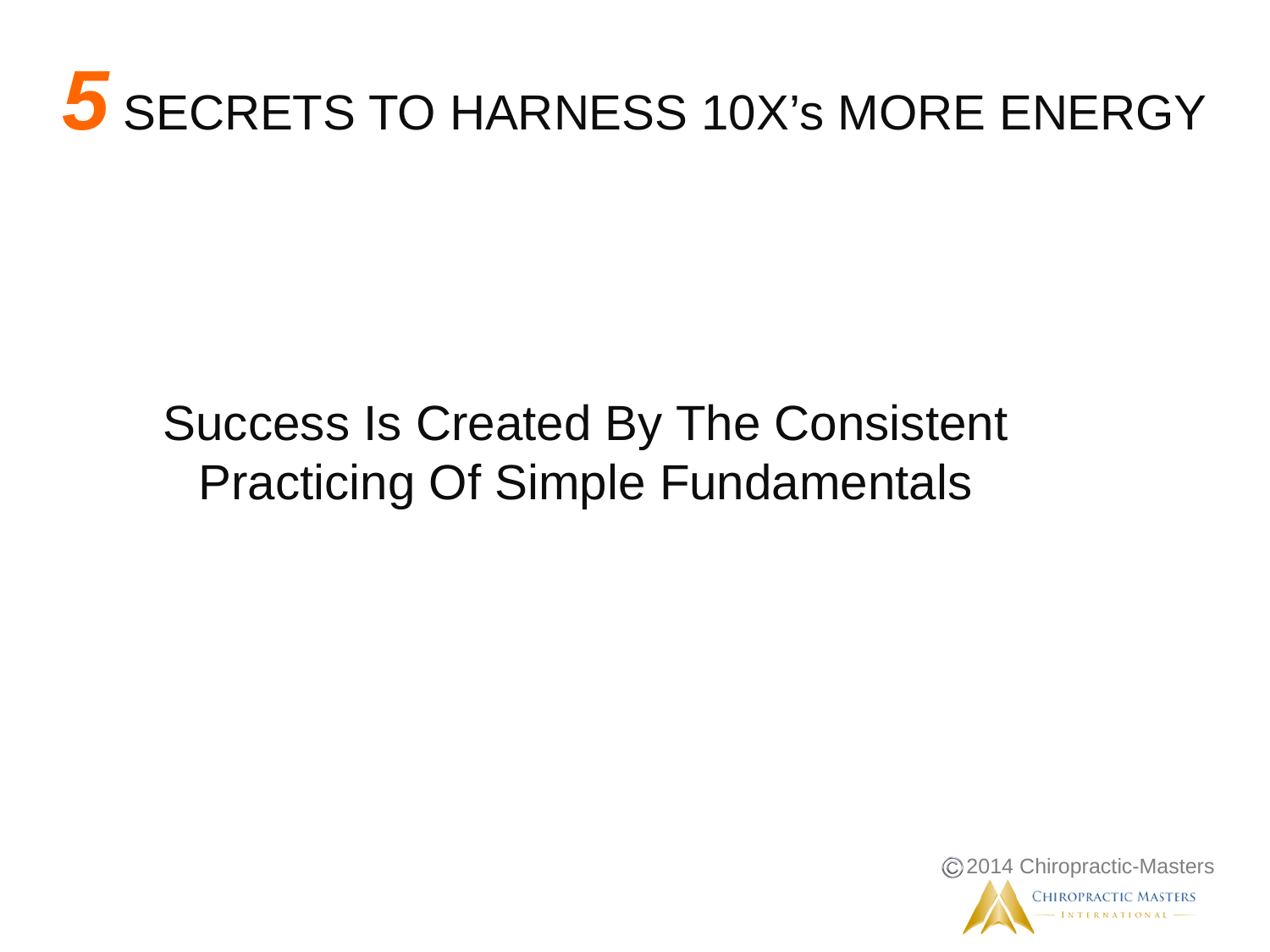

# Success Is Created By The Consistent Practicing Of Simple Fundamentals